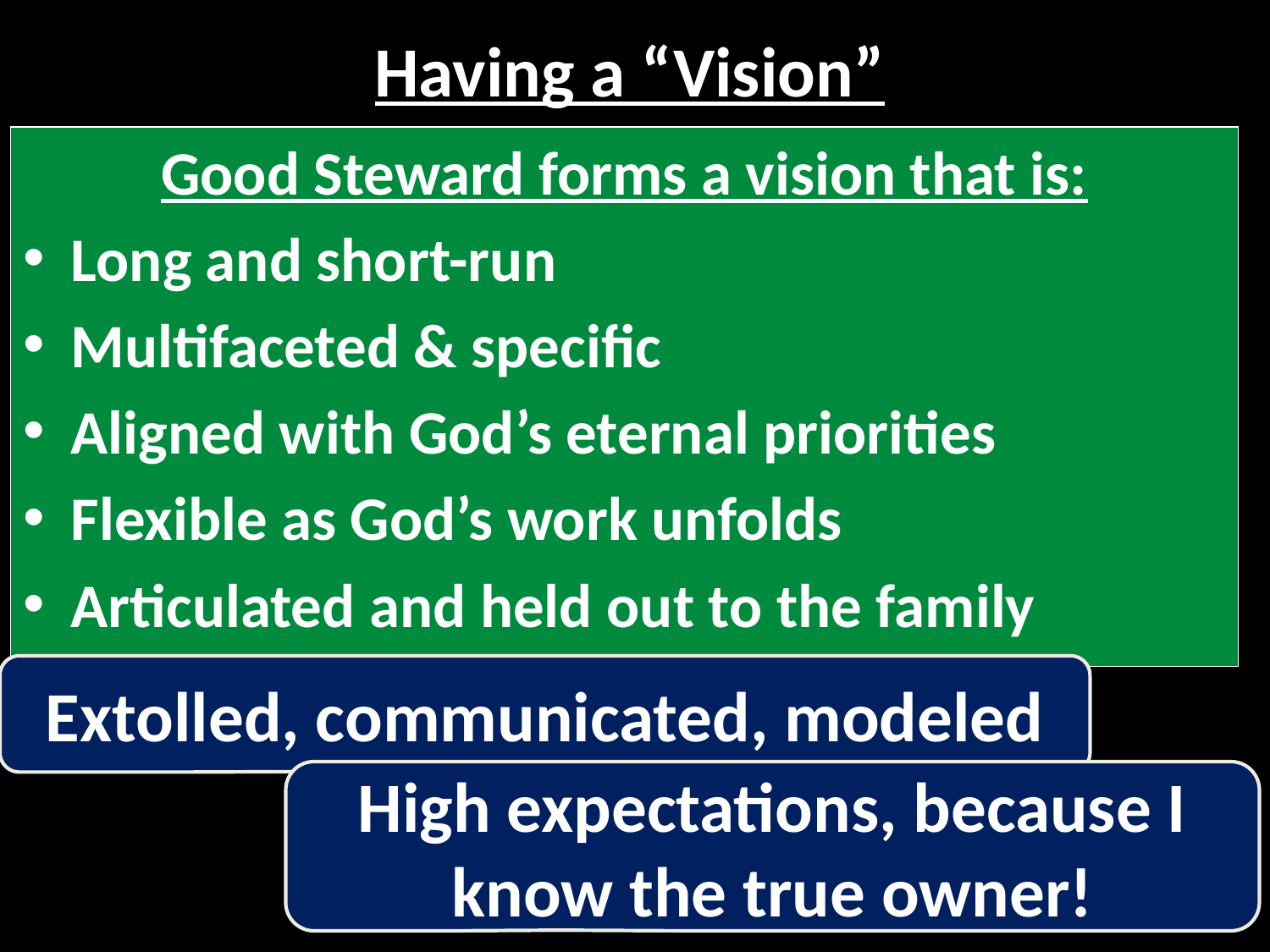

Having a “Vision”
Good Steward forms a vision that is:
Long and short-run
Multifaceted & specific
Aligned with God’s eternal priorities
Flexible as God’s work unfolds
Articulated and held out to the family
Extolled, communicated, modeled
High expectations, because I know the true owner!